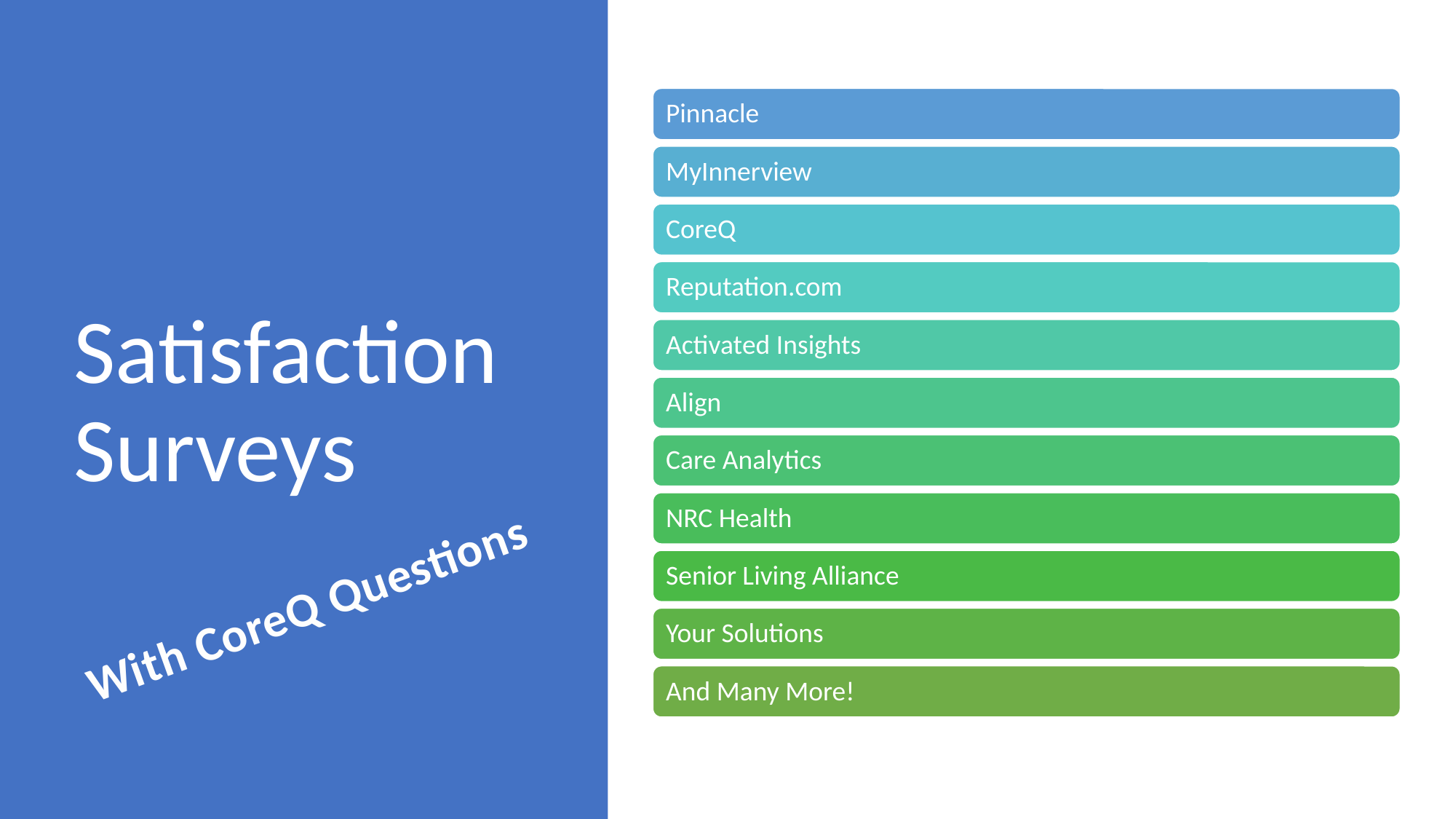

# Satisfaction Surveys
Pinnacle
MyInnerview
CoreQ
Reputation.com
Activated Insights
Align
Care Analytics
NRC Health
Senior Living Alliance
Your Solutions
And Many More!
With CoreQ Questions